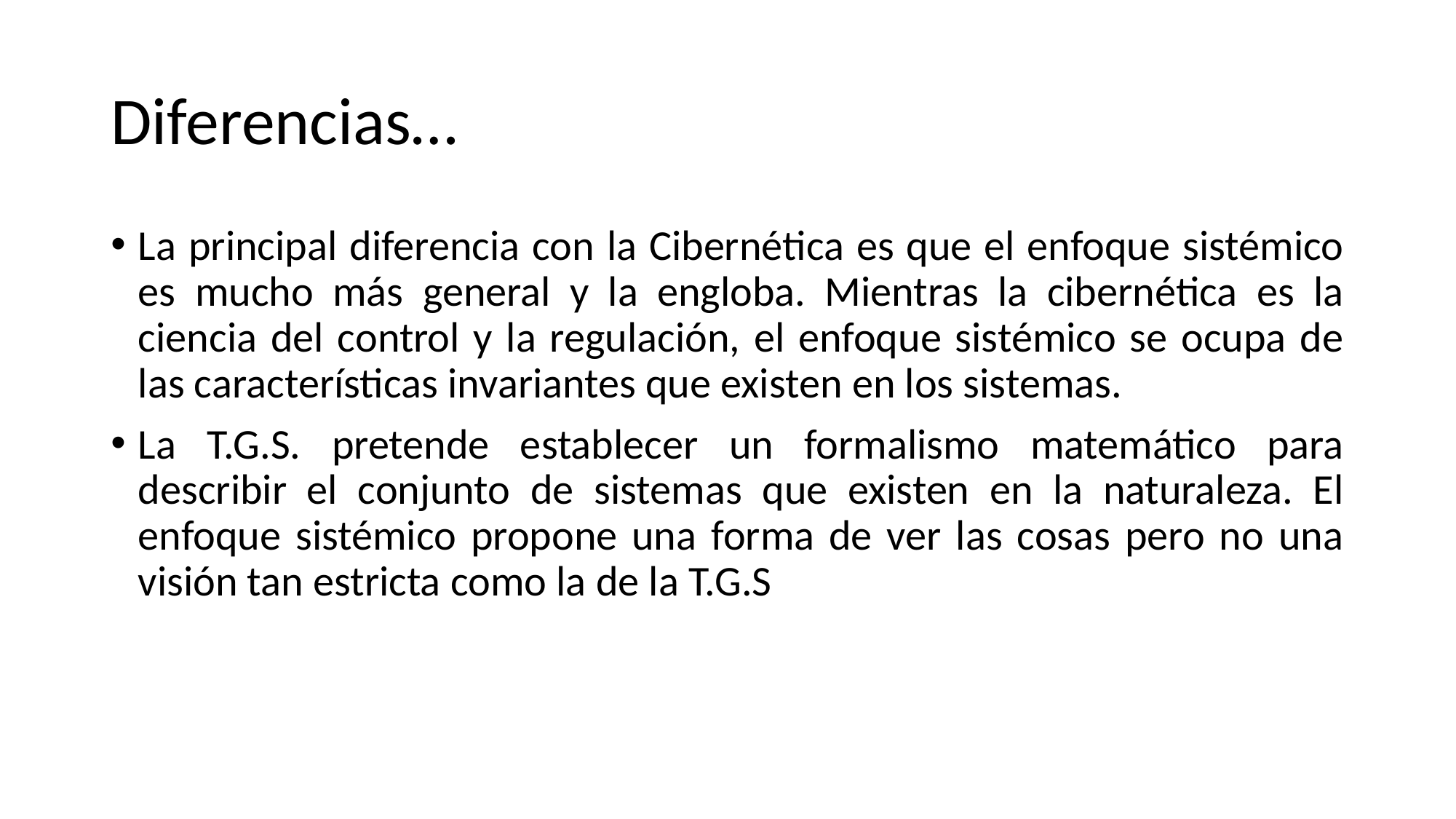

# Diferencias…
La principal diferencia con la Cibernética es que el enfoque sistémico es mucho más general y la engloba. Mientras la cibernética es la ciencia del control y la regulación, el enfoque sistémico se ocupa de las características invariantes que existen en los sistemas.
La T.G.S. pretende establecer un formalismo matemático para describir el conjunto de sistemas que existen en la naturaleza. El enfoque sistémico propone una forma de ver las cosas pero no una visión tan estricta como la de la T.G.S